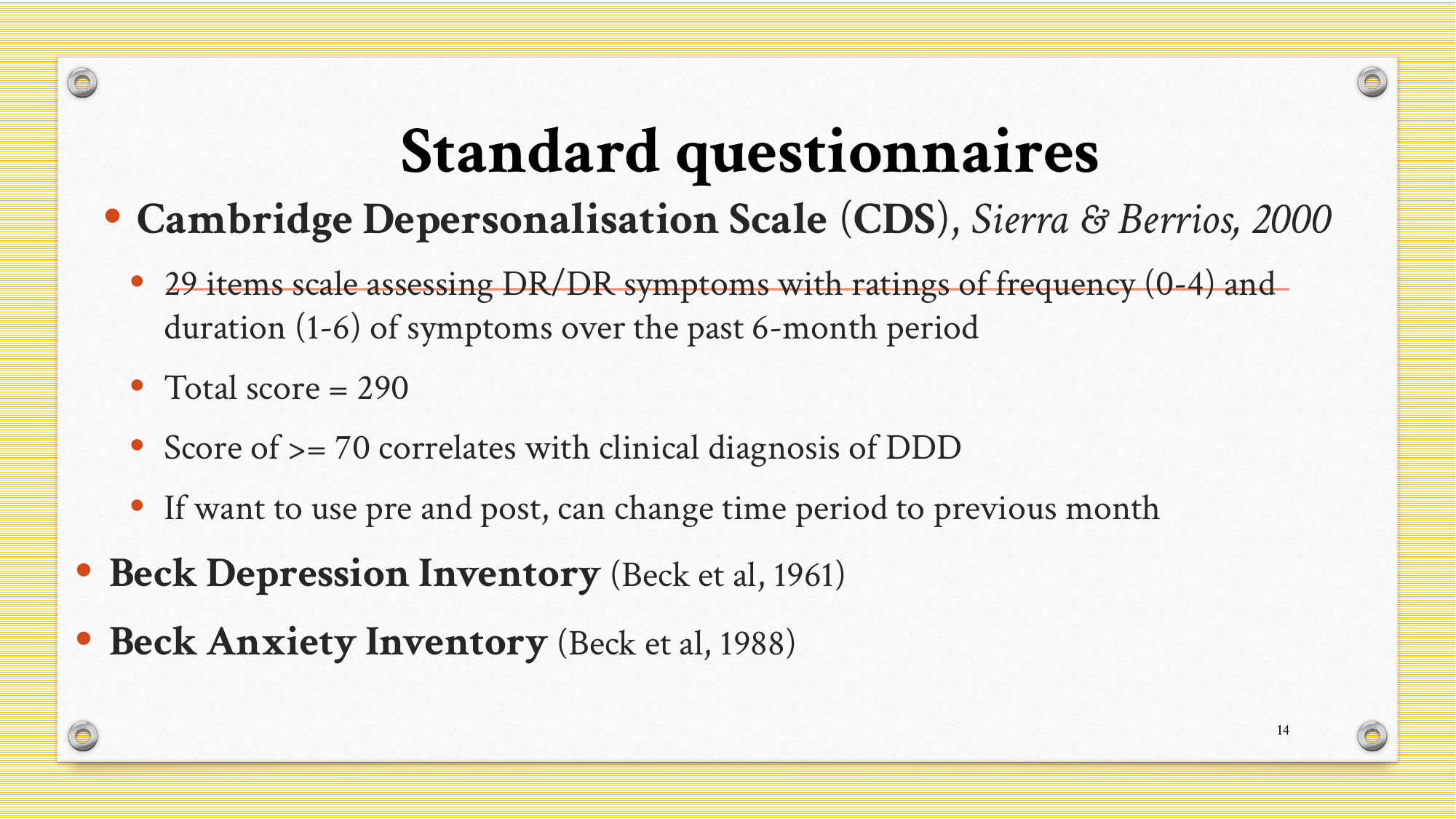

# Standard questionnaires
Cambridge Depersonalisation Scale (CDS), Sierra & Berrios, 2000
29 items scale assessing DR/DR symptoms with ratings of frequency (0-4) and duration (1-6) of symptoms over the past 6-month period
Total score = 290
Score of >= 70 correlates with clinical diagnosis of DDD
If want to use pre and post, can change time period to previous month
Beck Depression Inventory (Beck et al, 1961)
Beck Anxiety Inventory (Beck et al, 1988)
14